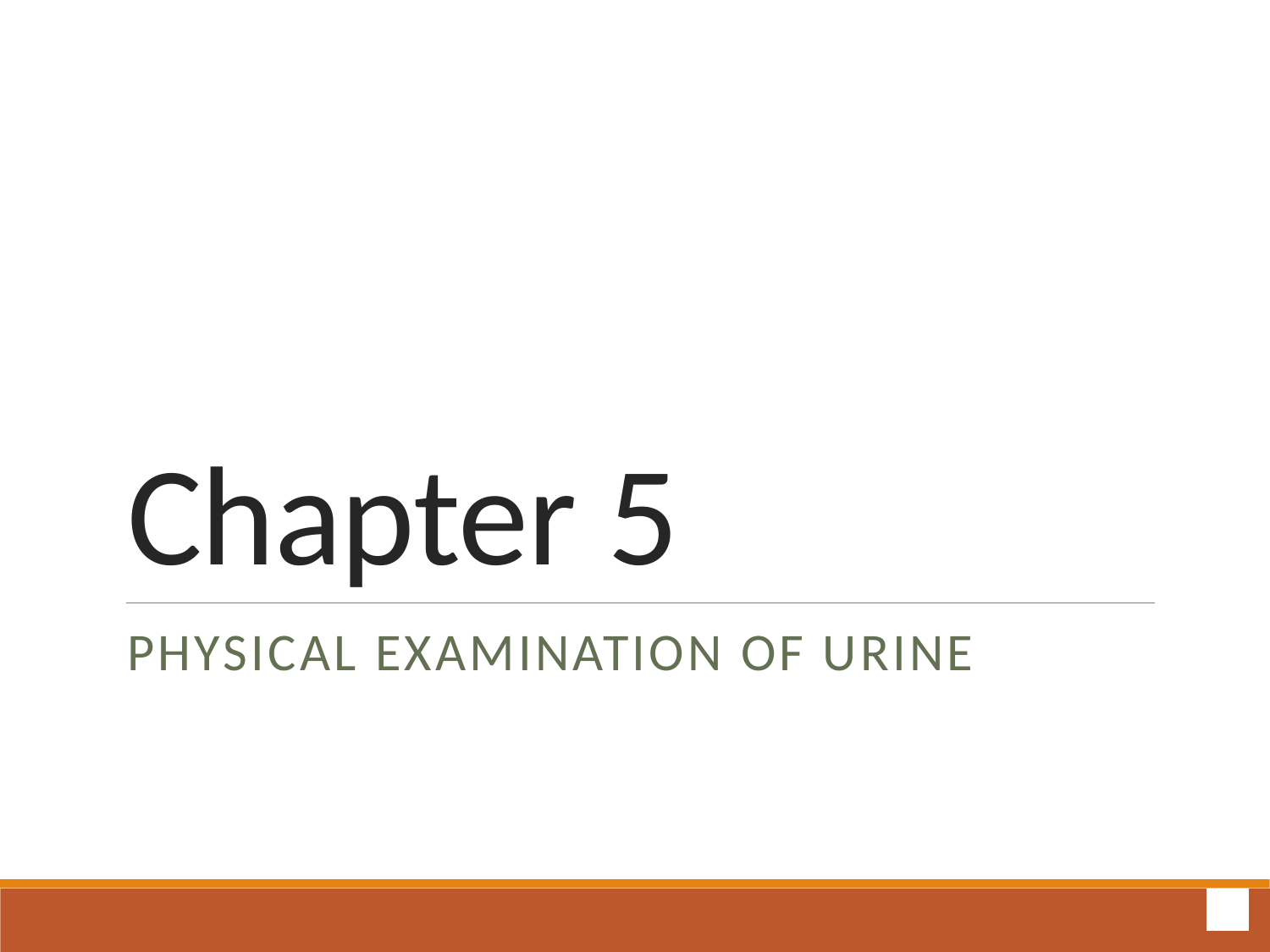

# Chapter 5
Physical Examination of Urine